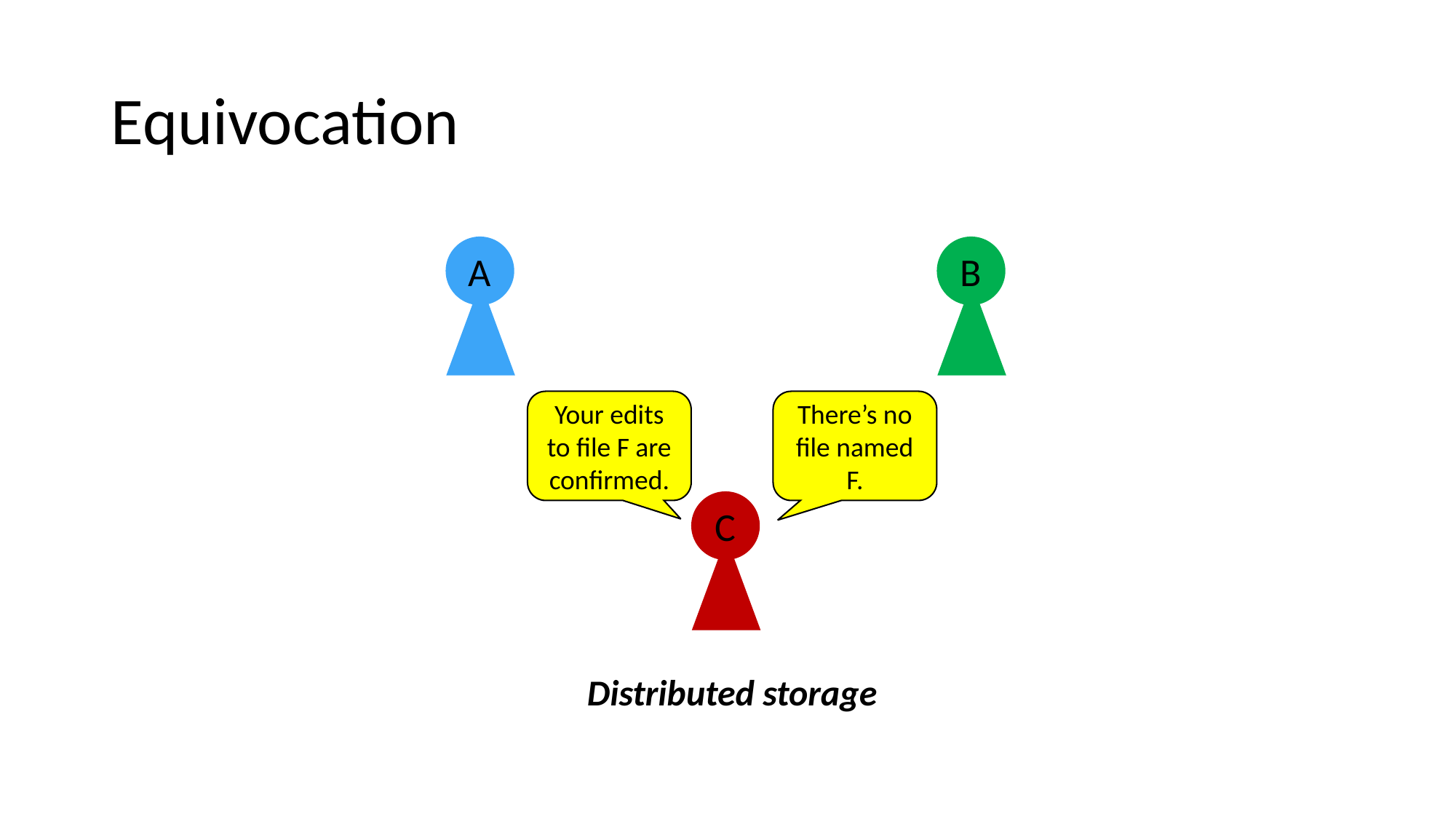

# Equivocation
A

B

Your edits to file F are confirmed.
There’s no file named F.
C

Distributed storage